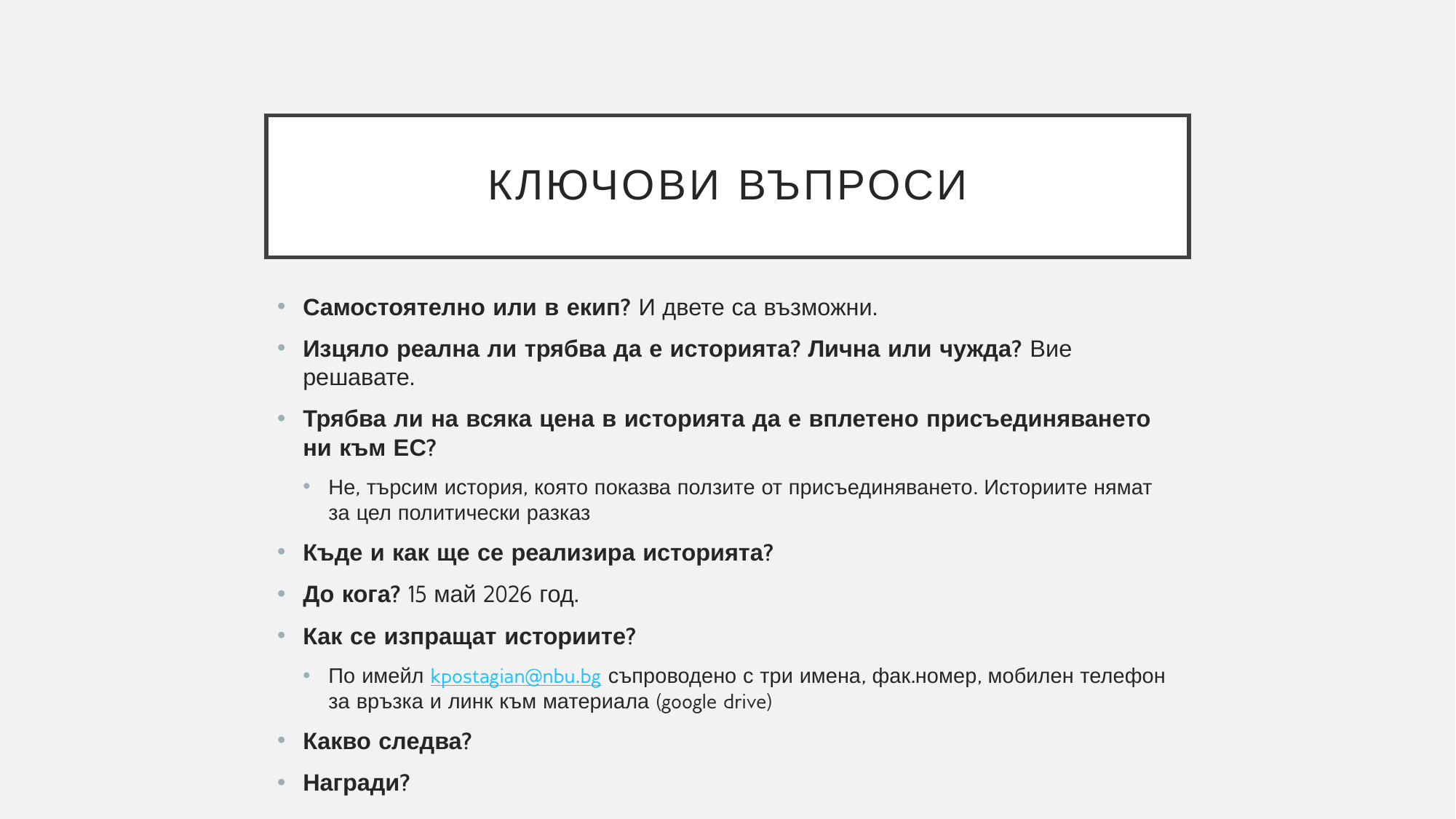

# Ключови въпроси
Самостоятелно или в екип? И двете са възможни.
Изцяло реална ли трябва да е историята? Лична или чужда? Вие решавате.
Трябва ли на всяка цена в историята да е вплетено присъединяването ни към ЕС?
Не, търсим история, която показва ползите от присъединяването. Историите нямат за цел политически разказ
Къде и как ще се реализира историята?
До кога? 15 май 2026 год.
Как се изпращат историите?
По имейл kpostagian@nbu.bg съпроводено с три имена, фак.номер, мобилен телефон за връзка и линк към материала (google drive)
Какво следва?
Награди?